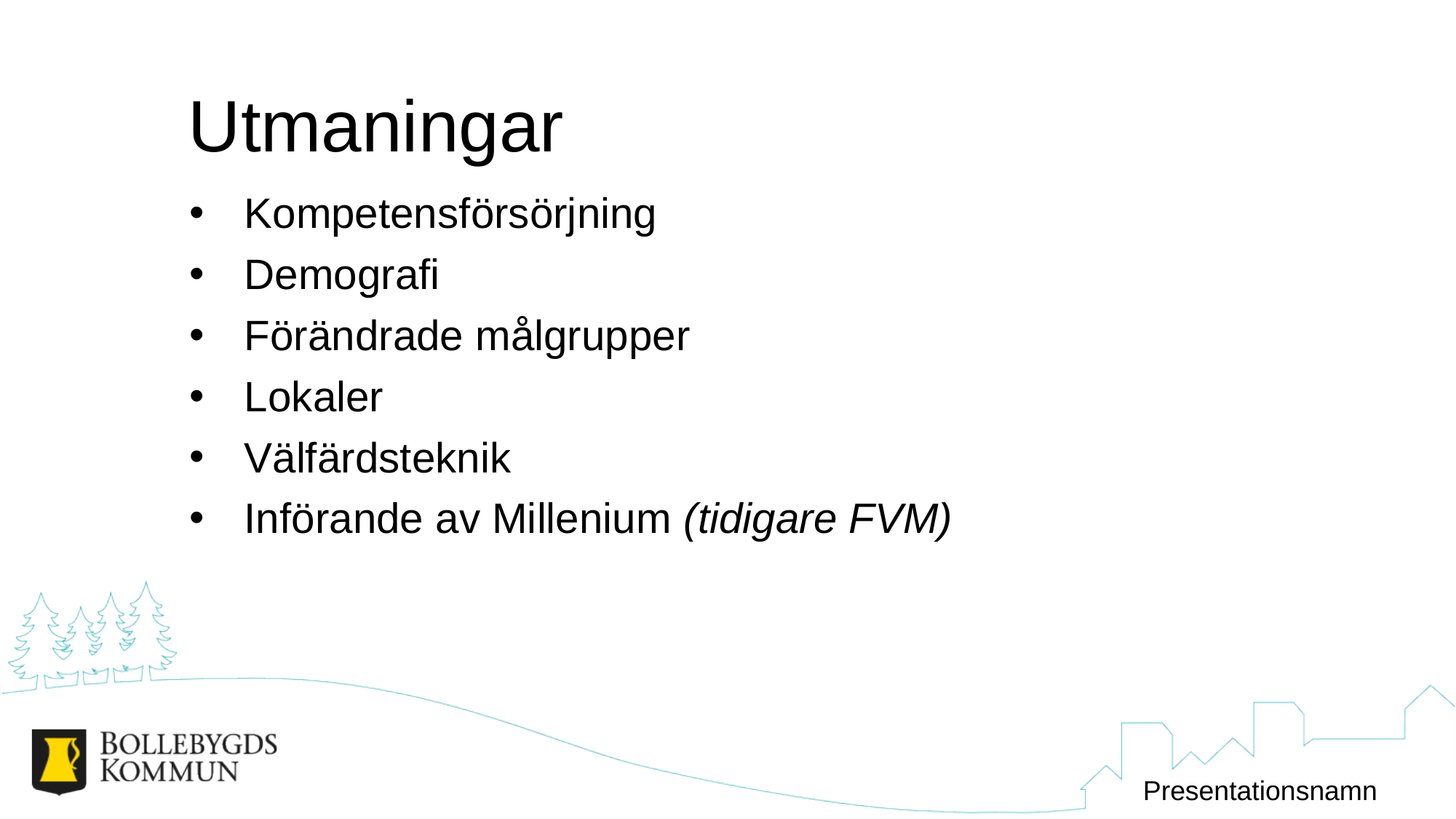

# Utmaningar
Kompetensförsörjning
Demografi
Förändrade målgrupper
Lokaler
Välfärdsteknik
Införande av Millenium (tidigare FVM)
Presentationsnamn